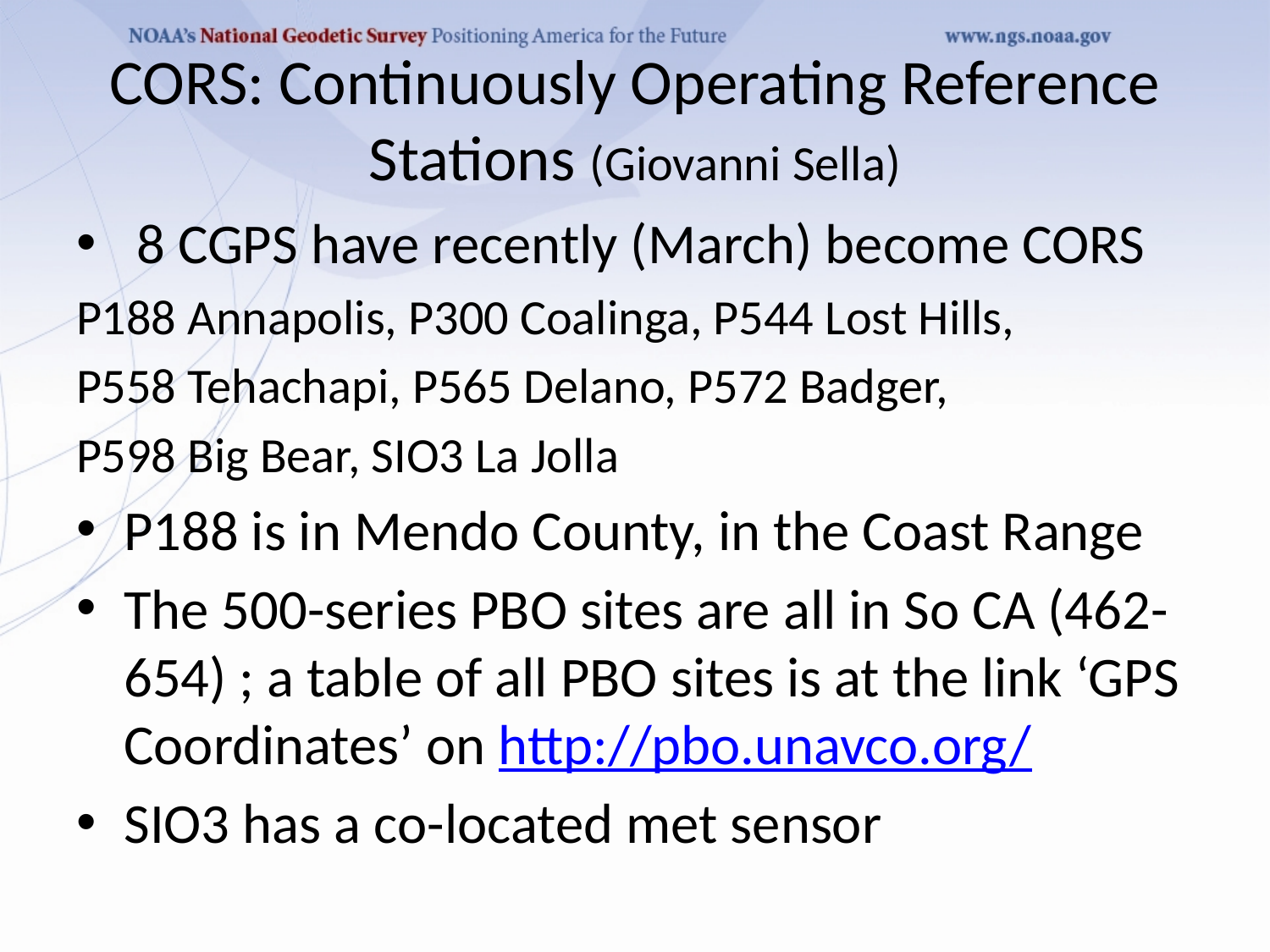

# CORS: Continuously Operating Reference Stations (Giovanni Sella)
 8 CGPS have recently (March) become CORS
P188 Annapolis, P300 Coalinga, P544 Lost Hills,
P558 Tehachapi, P565 Delano, P572 Badger,
P598 Big Bear, SIO3 La Jolla
P188 is in Mendo County, in the Coast Range
The 500-series PBO sites are all in So CA (462-654) ; a table of all PBO sites is at the link ‘GPS Coordinates’ on http://pbo.unavco.org/
SIO3 has a co-located met sensor